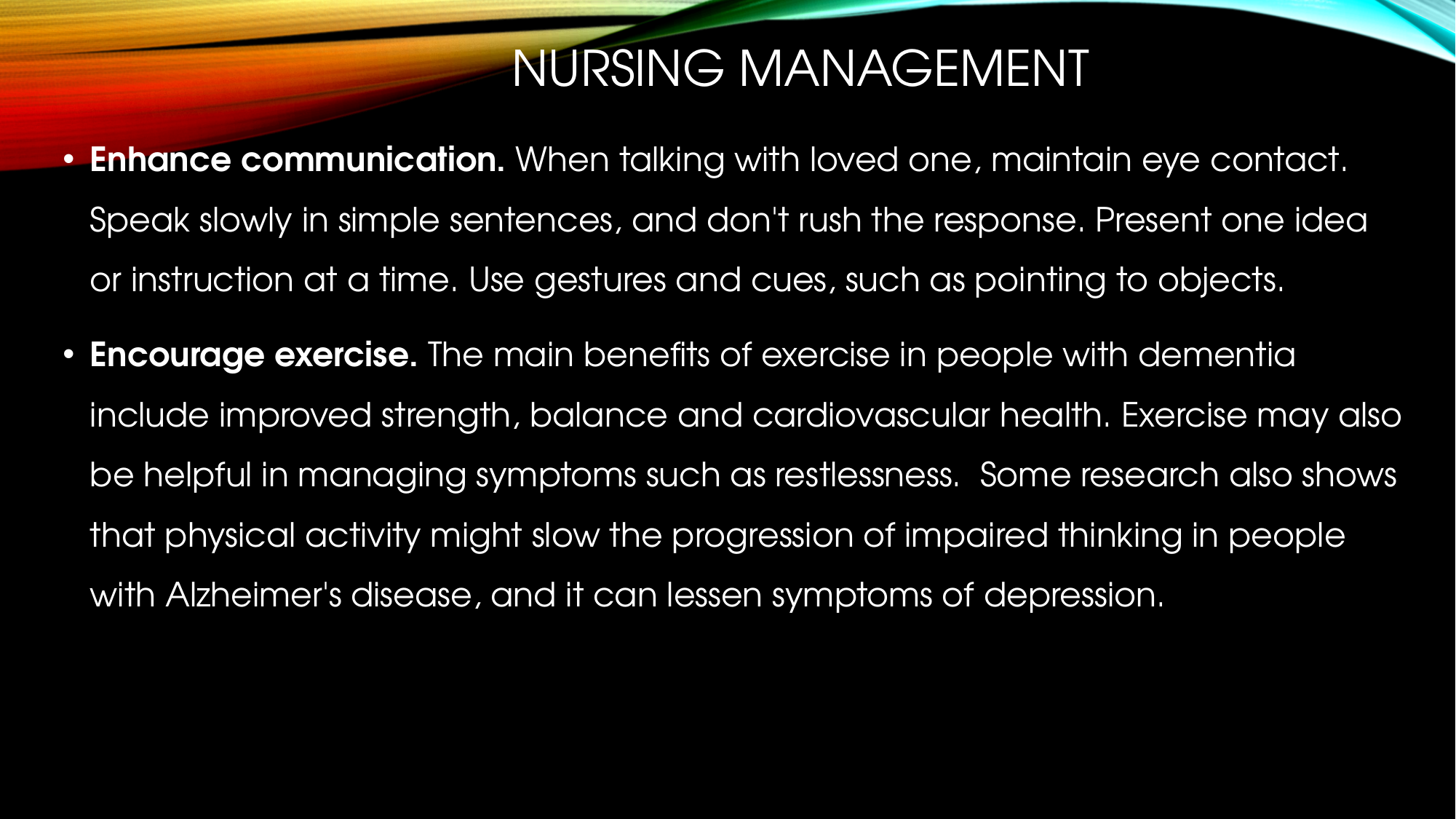

# Nursing management
Enhance communication. When talking with loved one, maintain eye contact. Speak slowly in simple sentences, and don't rush the response. Present one idea or instruction at a time. Use gestures and cues, such as pointing to objects.
Encourage exercise. The main benefits of exercise in people with dementia include improved strength, balance and cardiovascular health. Exercise may also be helpful in managing symptoms such as restlessness.  Some research also shows that physical activity might slow the progression of impaired thinking in people with Alzheimer's disease, and it can lessen symptoms of depression.